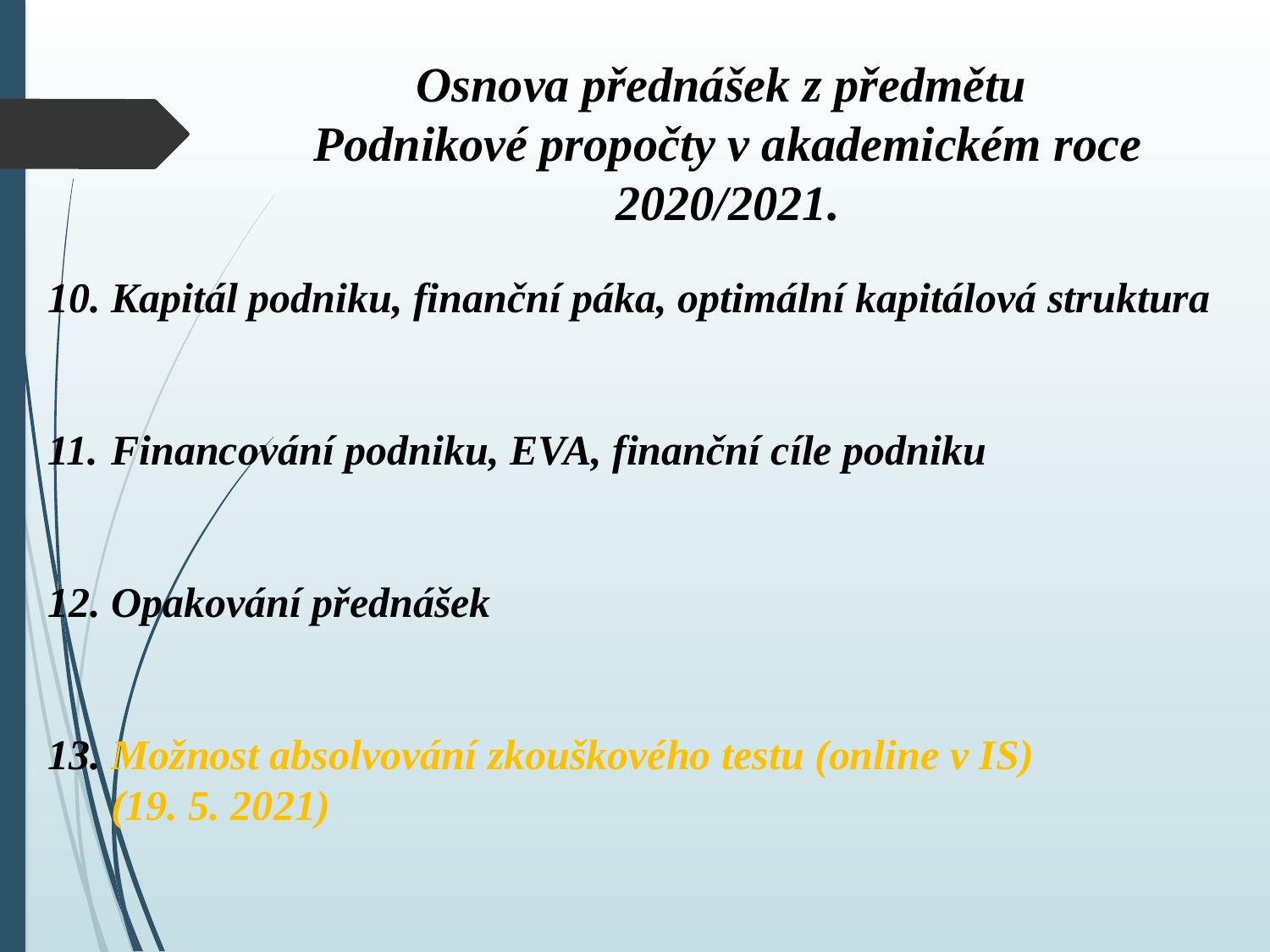

# Osnova přednášek z předmětu Podnikové propočty v akademickém roce 2020/2021.
Kapitál podniku, finanční páka, optimální kapitálová struktura

Financování podniku, EVA, finanční cíle podniku

Opakování přednášek

Možnost absolvování zkouškového testu (online v IS)              (19. 5. 2021)